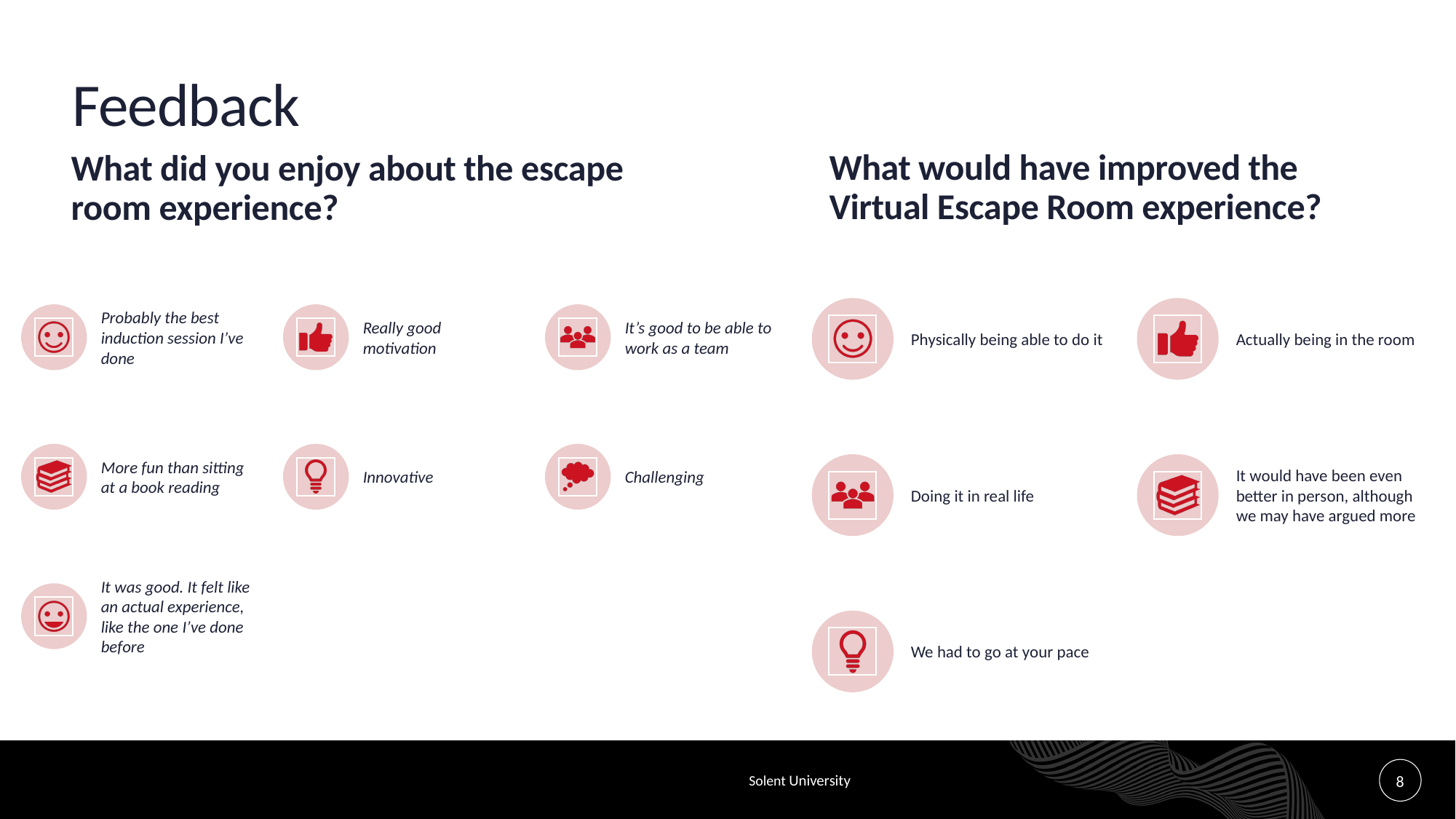

# Feedback
What would have improved the Virtual Escape Room experience?
What did you enjoy about the escape room experience?
Probably the best induction session I’ve done
Really good motivation
It’s good to be able to work as a team
More fun than sitting at a book reading
Innovative
Challenging
It was good. It felt like an actual experience, like the one I’ve done before
Physically being able to do it
Actually being in the room
Doing it in real life
It would have been even better in person, although we may have argued more
We had to go at your pace
8